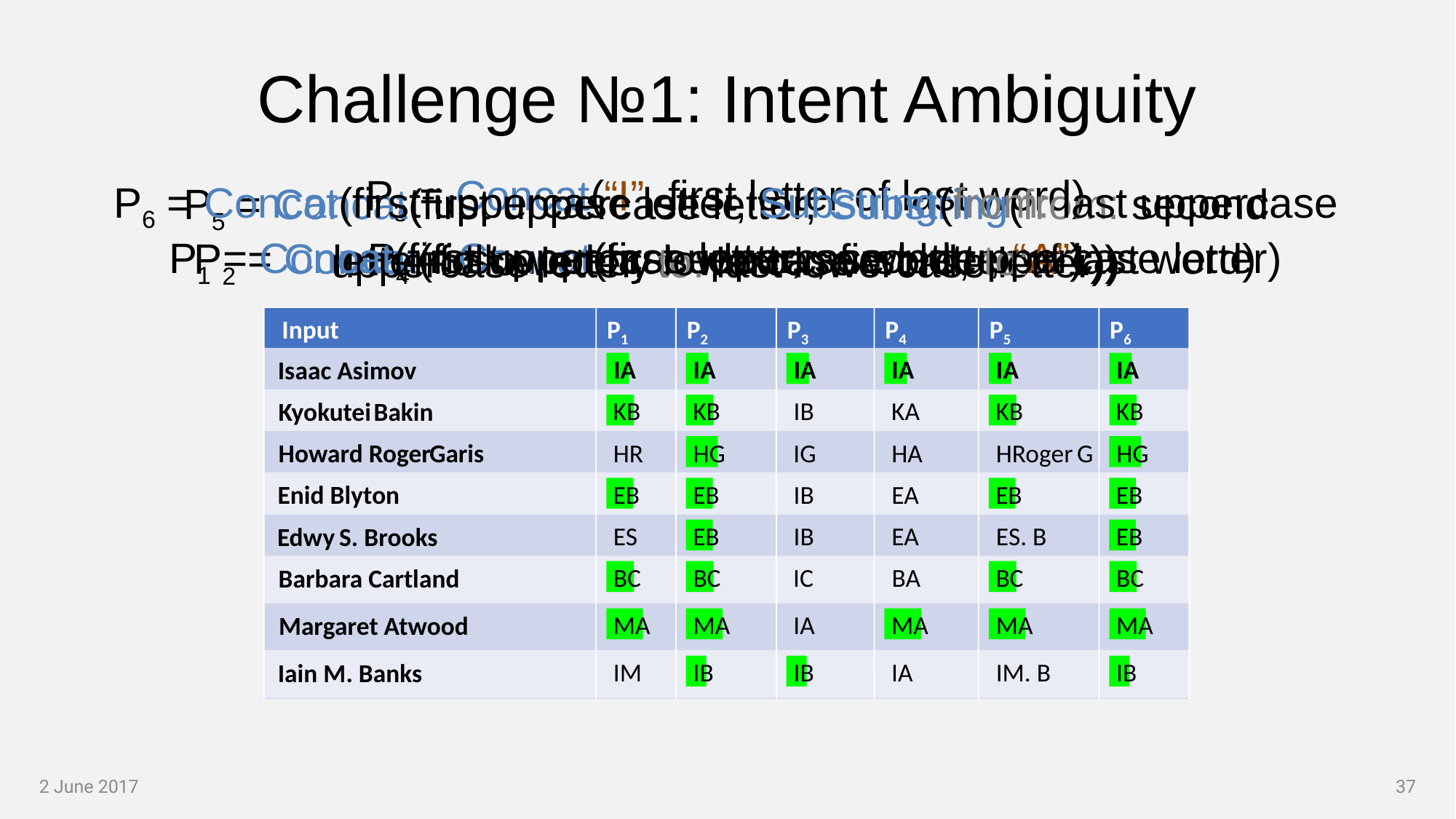

# Challenge №1: Intent Ambiguity
P3 = Concat(“I”, first letter of last word)
P6 = Concat(first uppercase letter, Substring(from: last uppercase letter followed by lowercase word, to: +1))
P5 = Concat(first uppercase letter, Substring(from: second uppercase letter, to: last lowercase letter))
P1 = Concat(first uppercase letter, second uppercase letter)
P4 = Concat(first uppercase letter, “A”)
P2 = Concat(first uppercase letter, first letter of last word)

Input

Isaac Asimov

Kyokutei
Bakin

Howard Roger
Garis

Enid Blyton

Edwy
S. Brooks

Barbara Cartland

Margaret Atwood

Iain M. Banks

John Smith III

P1

IA

KB

HR

EB

ES

BC

MA

IM

JS

P2

IA

KB

HG

EB

EB

BC

MA

IB

JI

P3

IA

IB

IG

IB

IB

IC

IA

IB

II

P4

IA

KA

HA

EA

EA

BA

MA

IA

JA

P5

IA

KB

HRoger
G

EB

ES. B

BC

MA

IM. B

JS

P6

IA

KB

HG

EB

EB

BC

MA

IB

JS

2 June 2017
37